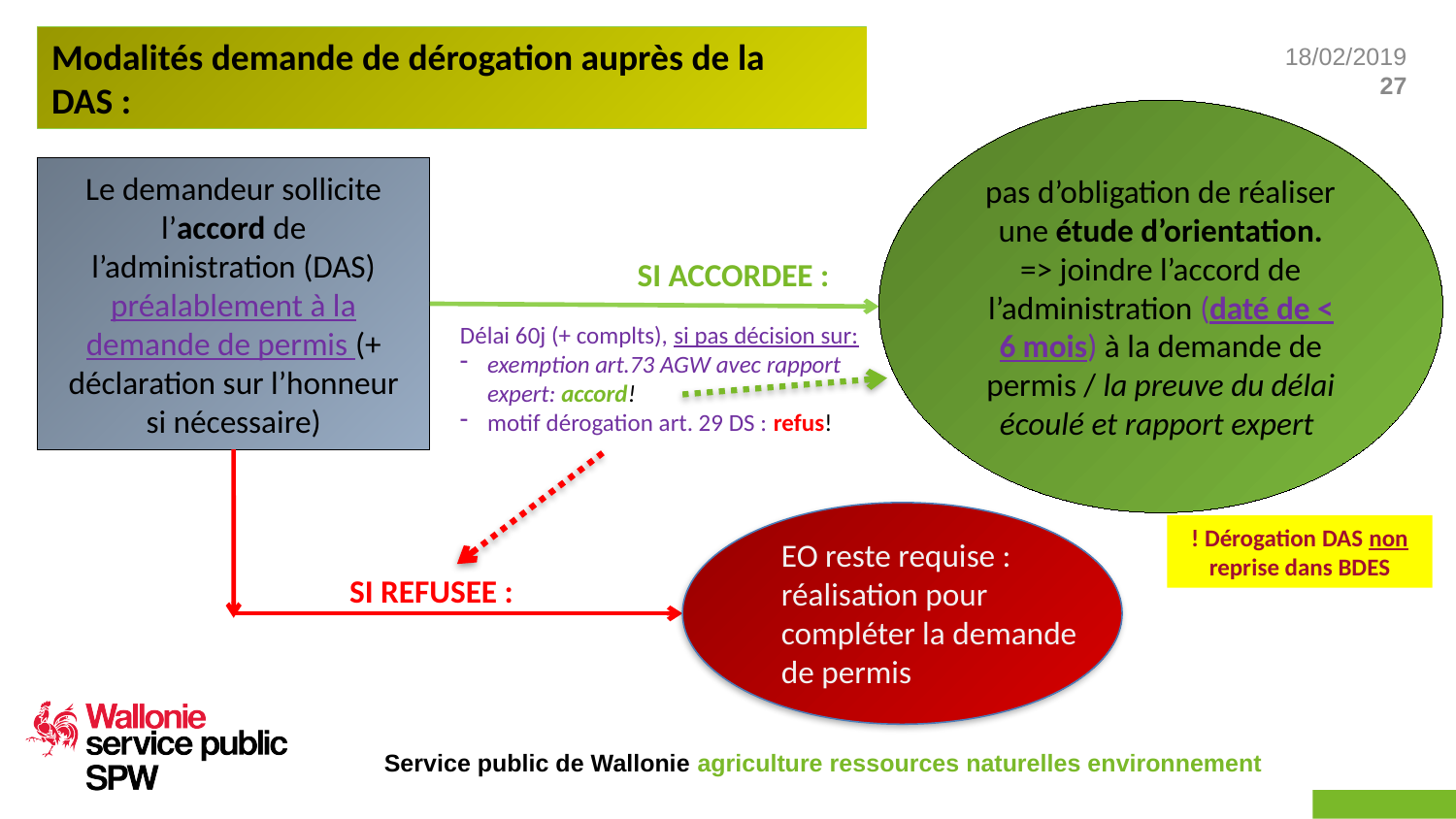

Modalités demande de dérogation auprès de la DAS :
pas d’obligation de réaliser une étude d’orientation.
=> joindre l’accord de l’administration (daté de < 6 mois) à la demande de permis / la preuve du délai écoulé et rapport expert
Le demandeur sollicite l’accord de l’administration (DAS) préalablement à la demande de permis (+ déclaration sur l’honneur si nécessaire)
SI ACCORDEE :
Délai 60j (+ complts), si pas décision sur:
exemption art.73 AGW avec rapport expert: accord!
motif dérogation art. 29 DS : refus!

EO reste requise : réalisation pour compléter la demande de permis
! Dérogation DAS non reprise dans BDES
SI REFUSEE :